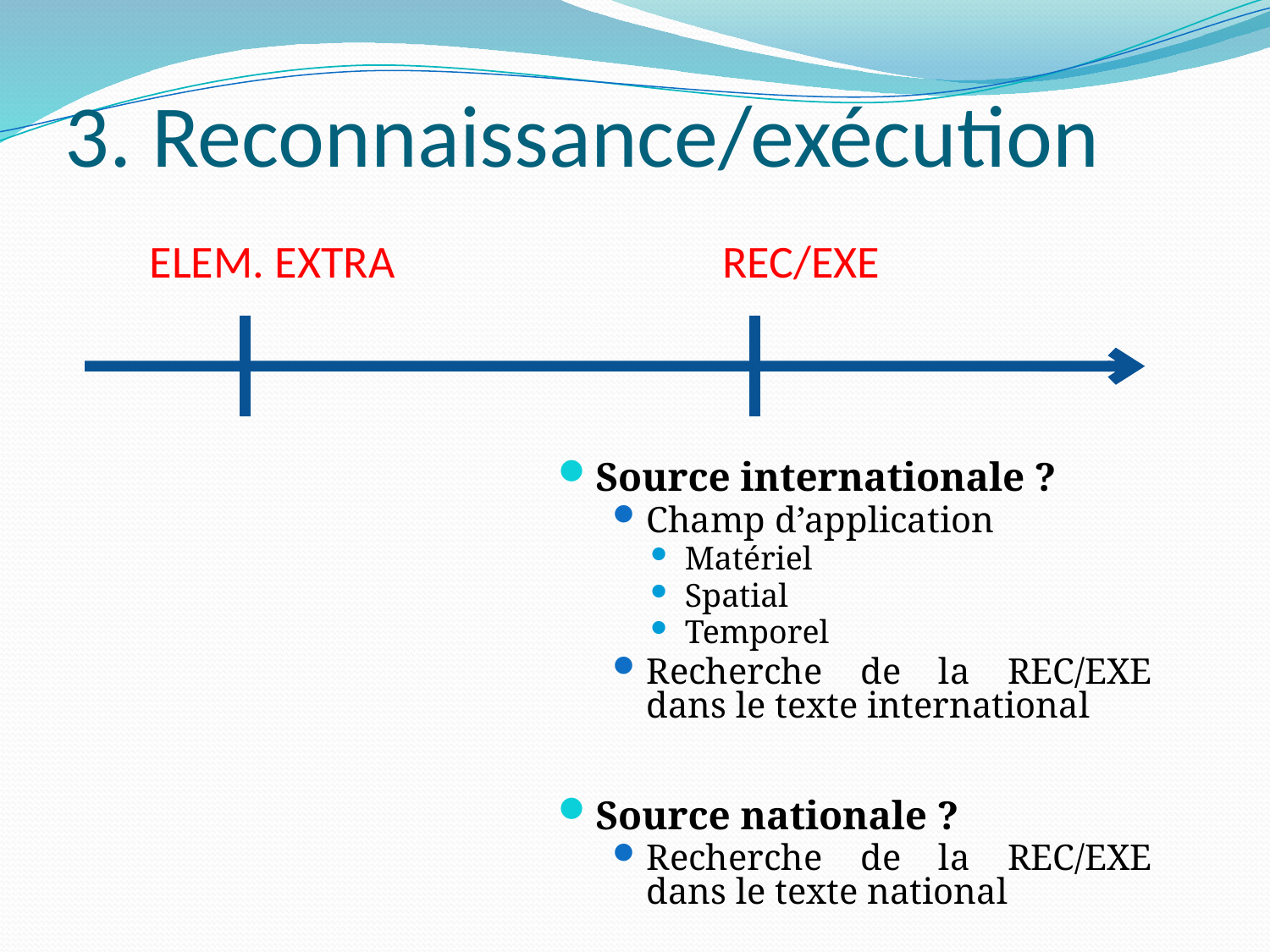

# 3. Reconnaissance/exécution

Source internationale ?
Champ d’application
Matériel
Spatial
Temporel
Recherche de la REC/EXE dans le texte international

Source nationale ?
Recherche de la REC/EXE dans le texte national

      ELEM. EXTRA       		 	REC/EXE